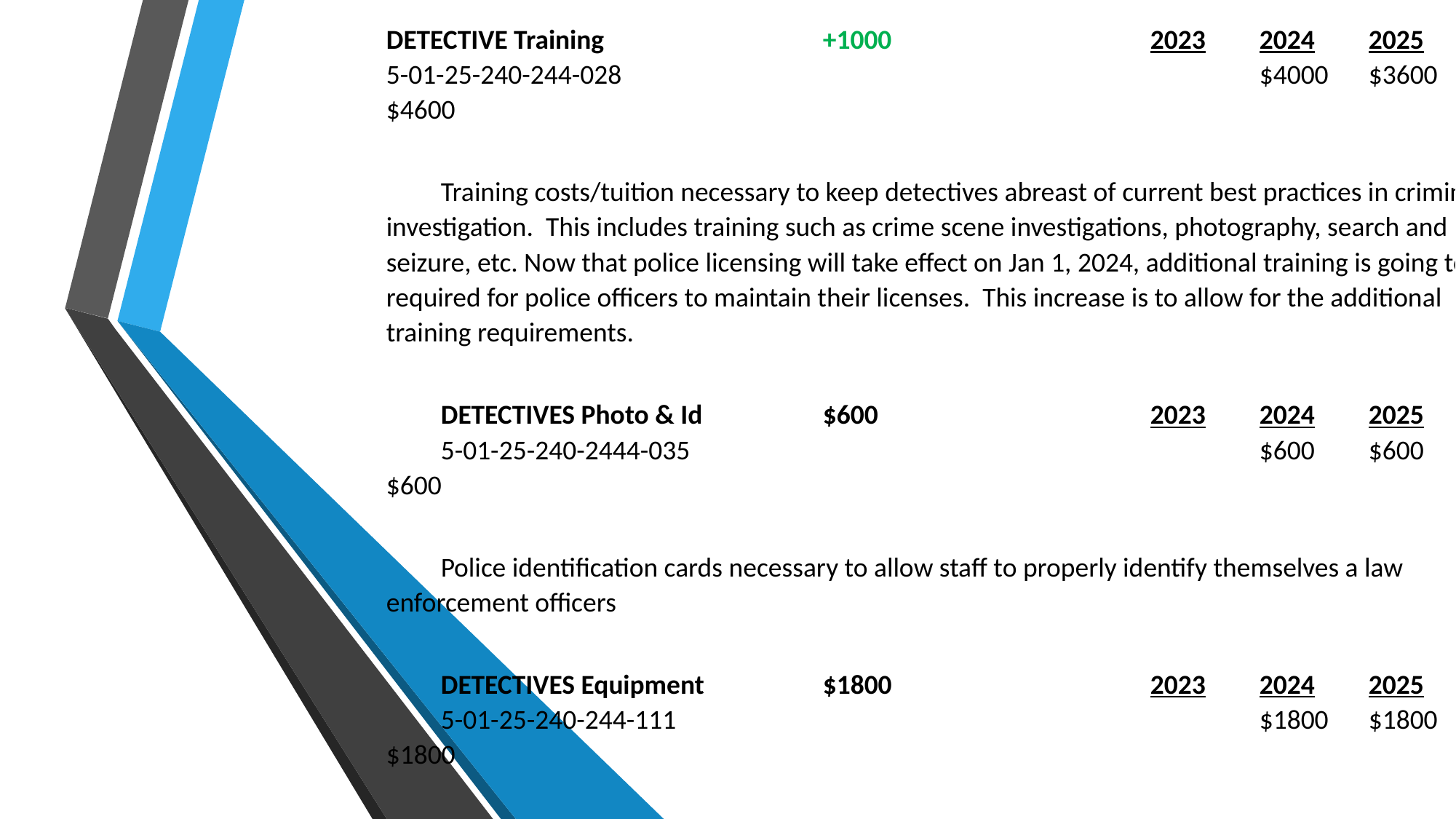

DETECTIVE Training			+1000			2023	2024	2025
5-01-25-240-244-028						$4000	$3600	$4600

Training costs/tuition necessary to keep detectives abreast of current best practices in criminal investigation.  This includes training such as crime scene investigations, photography, search and seizure, etc. Now that police licensing will take effect on Jan 1, 2024, additional training is going to be required for police officers to maintain their licenses.  This increase is to allow for the additional training requirements.

DETECTIVES Photo & Id		$600			2023	2024	2025
5-01-25-240-2444-035						$600	$600	$600

Police identification cards necessary to allow staff to properly identify themselves a law enforcement officers

DETECTIVES Equipment		$1800			2023	2024	2025
5-01-25-240-244-111						$1800	$1800	$1800

	Equipment utilized for the collection of evidence and surveillance of criminal activity (e.g. binoculars, recording devices, etc).